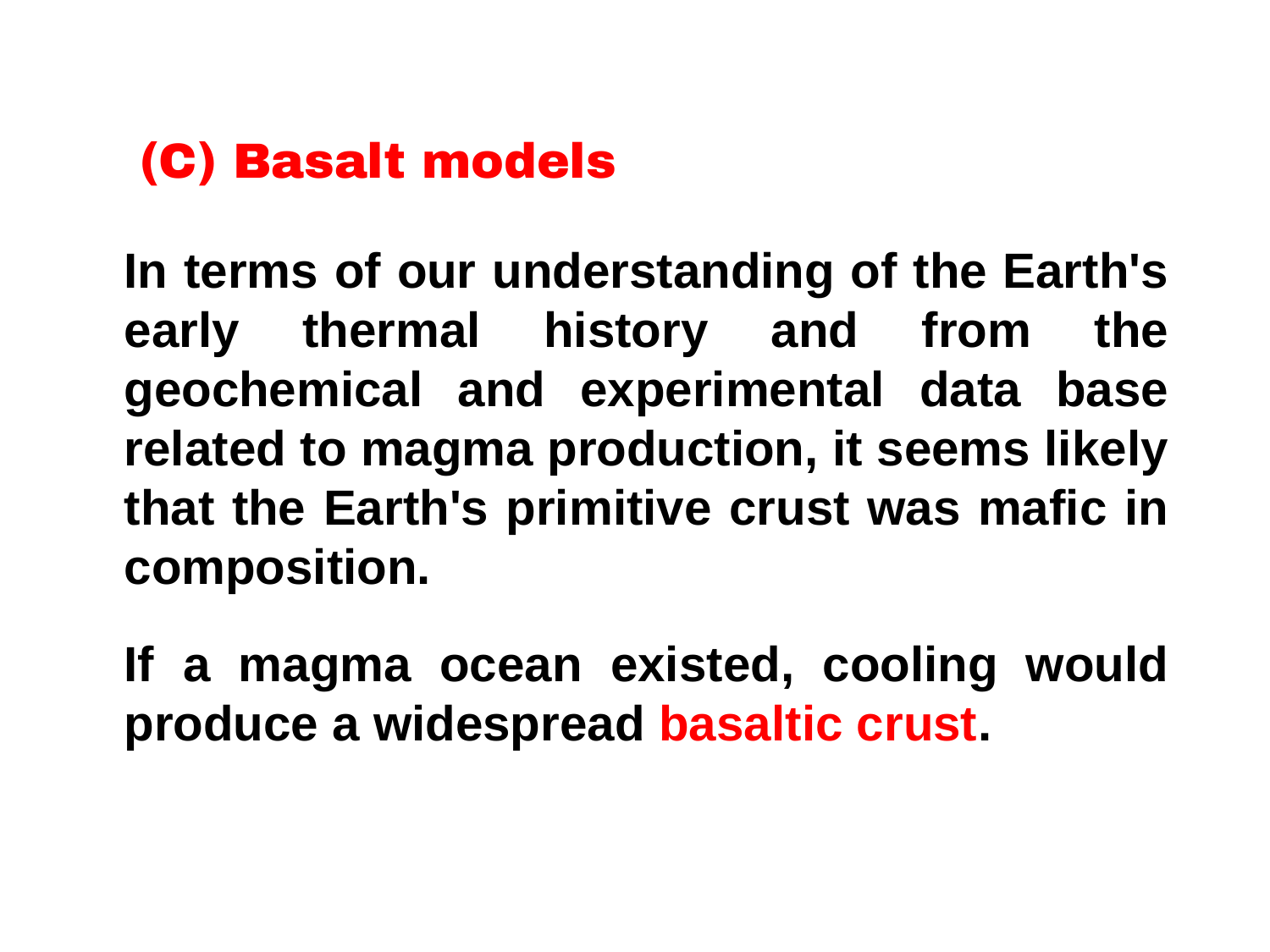

(C) Basalt models
In terms of our understanding of the Earth's early thermal history and from the geochemical and experimental data base related to magma production, it seems likely that the Earth's primitive crust was mafic in composition.

If a magma ocean existed, cooling would produce a widespread basaltic crust.